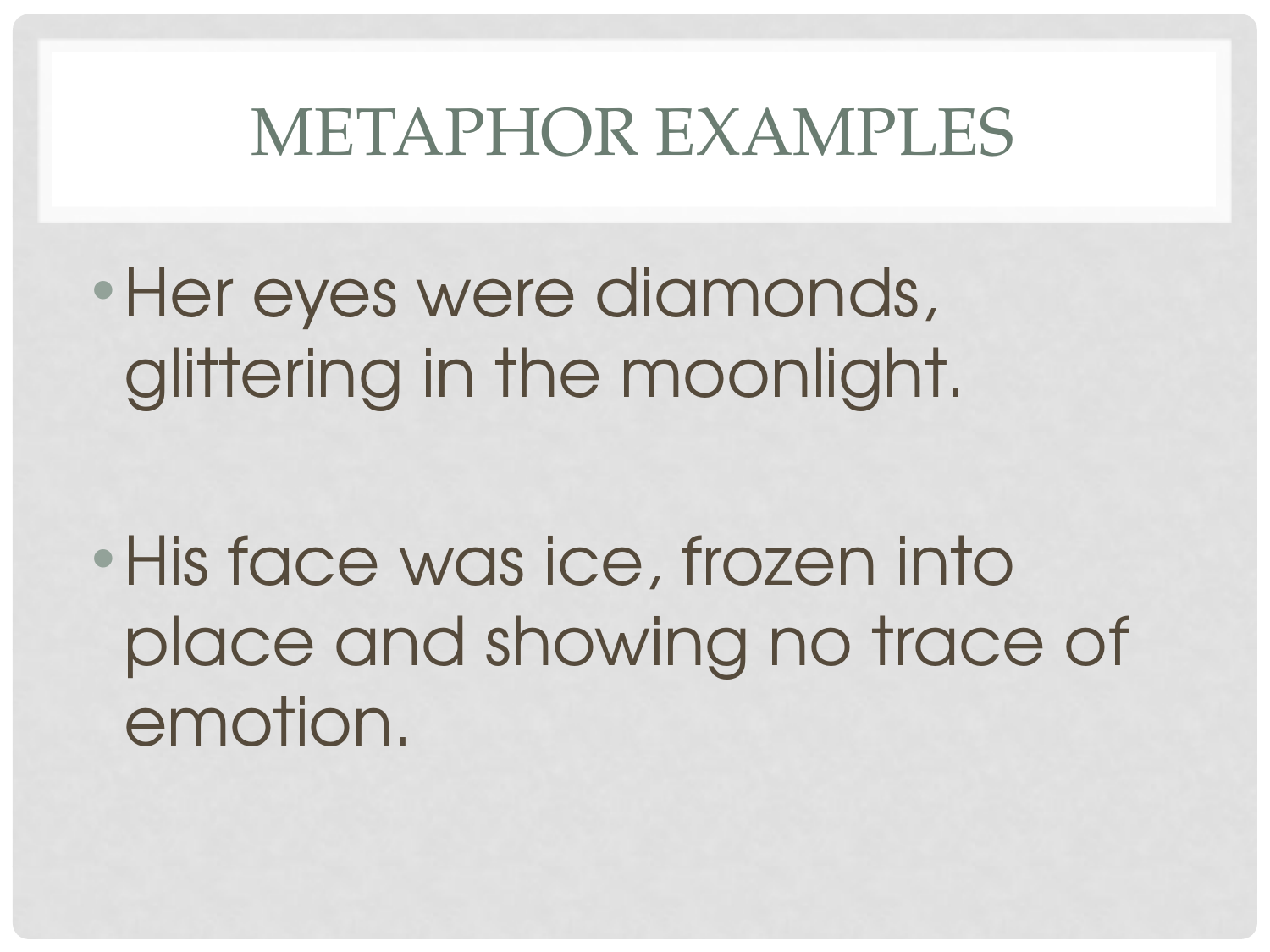

# Metaphor Examples
Her eyes were diamonds, glittering in the moonlight.

His face was ice, frozen into place and showing no trace of emotion.